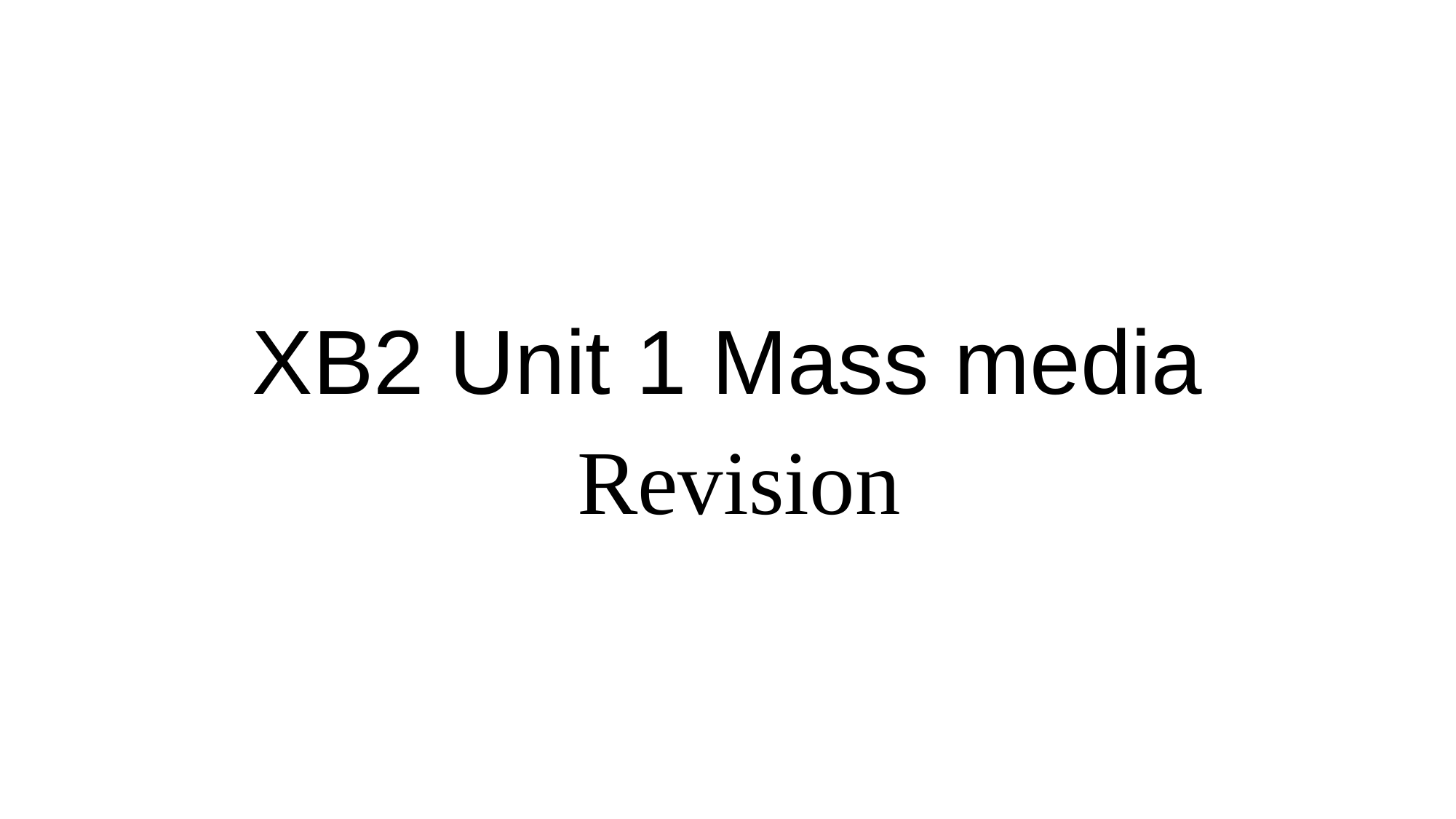

# XB2 Unit 1 Mass media
 Revision